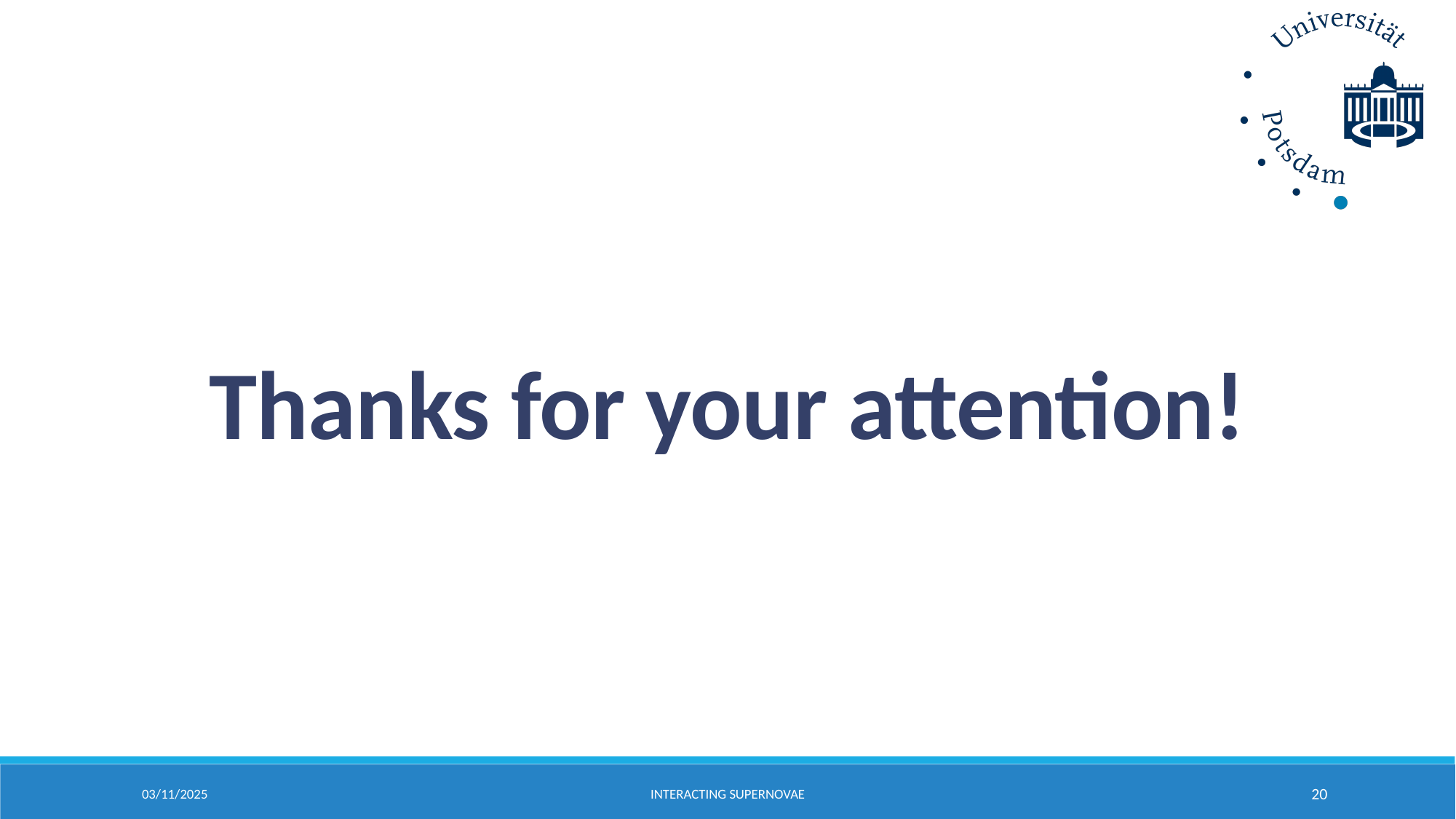

Thanks for your attention!
03/11/2025
Interacting Supernovae
20